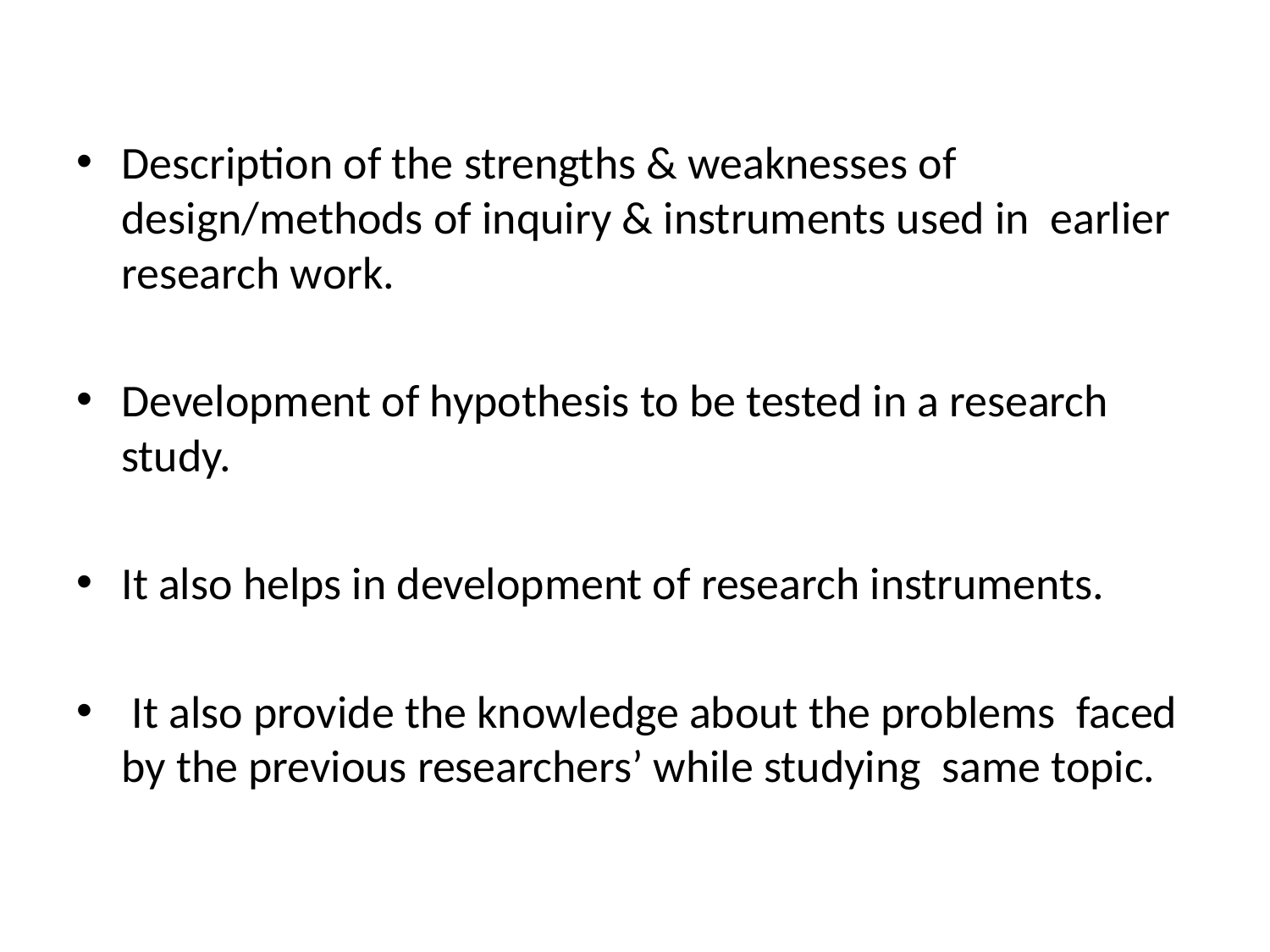

Description of the strengths & weaknesses of  design/methods of inquiry & instruments used in  earlier research work.

Development of hypothesis to be tested in a research  study.

It also helps in development of research instruments.

 It also provide the knowledge about the problems  faced by the previous researchers’ while studying  same topic.